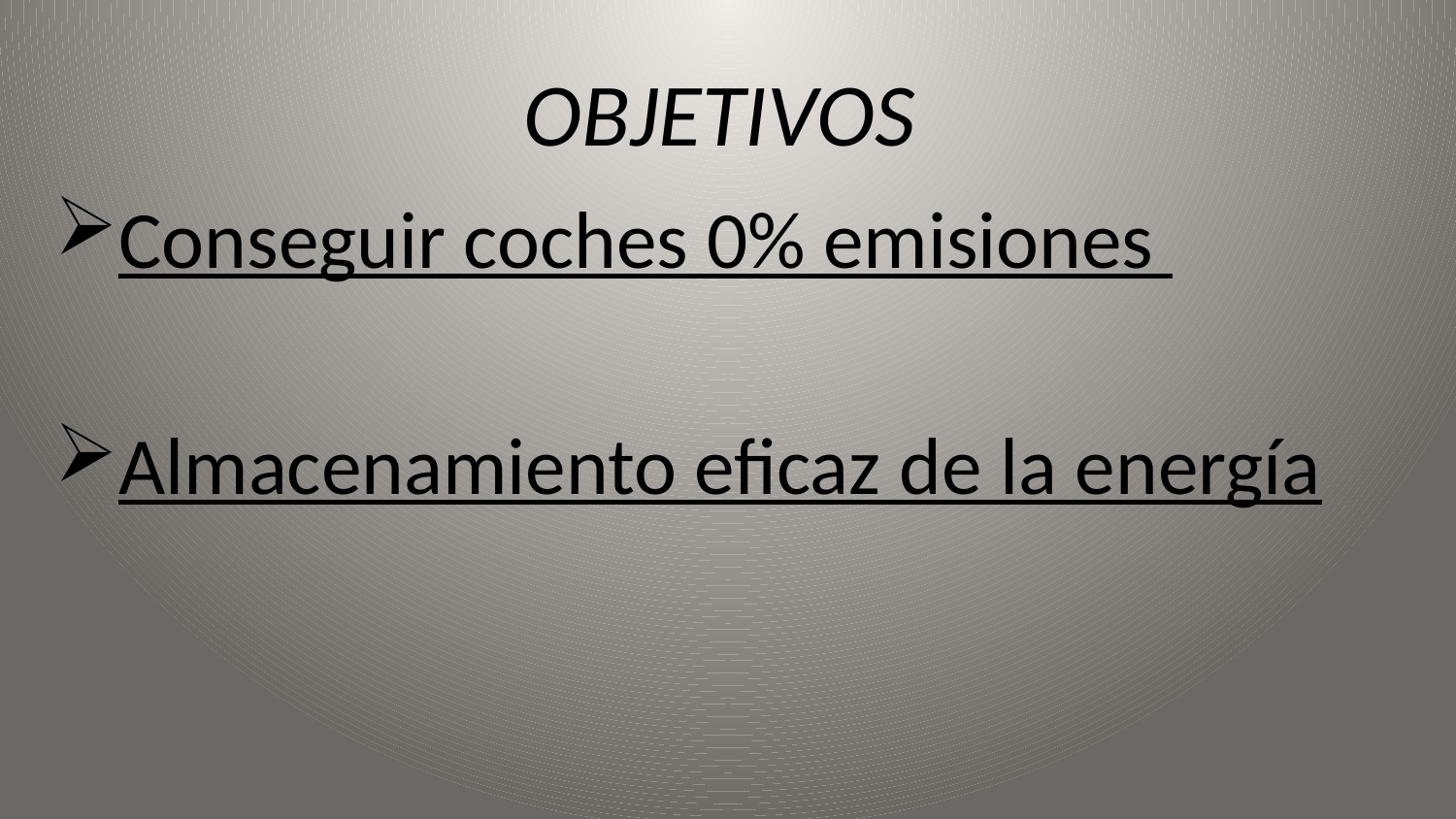

# OBJETIVOS
Conseguir coches 0% emisiones

Almacenamiento eficaz de la energía